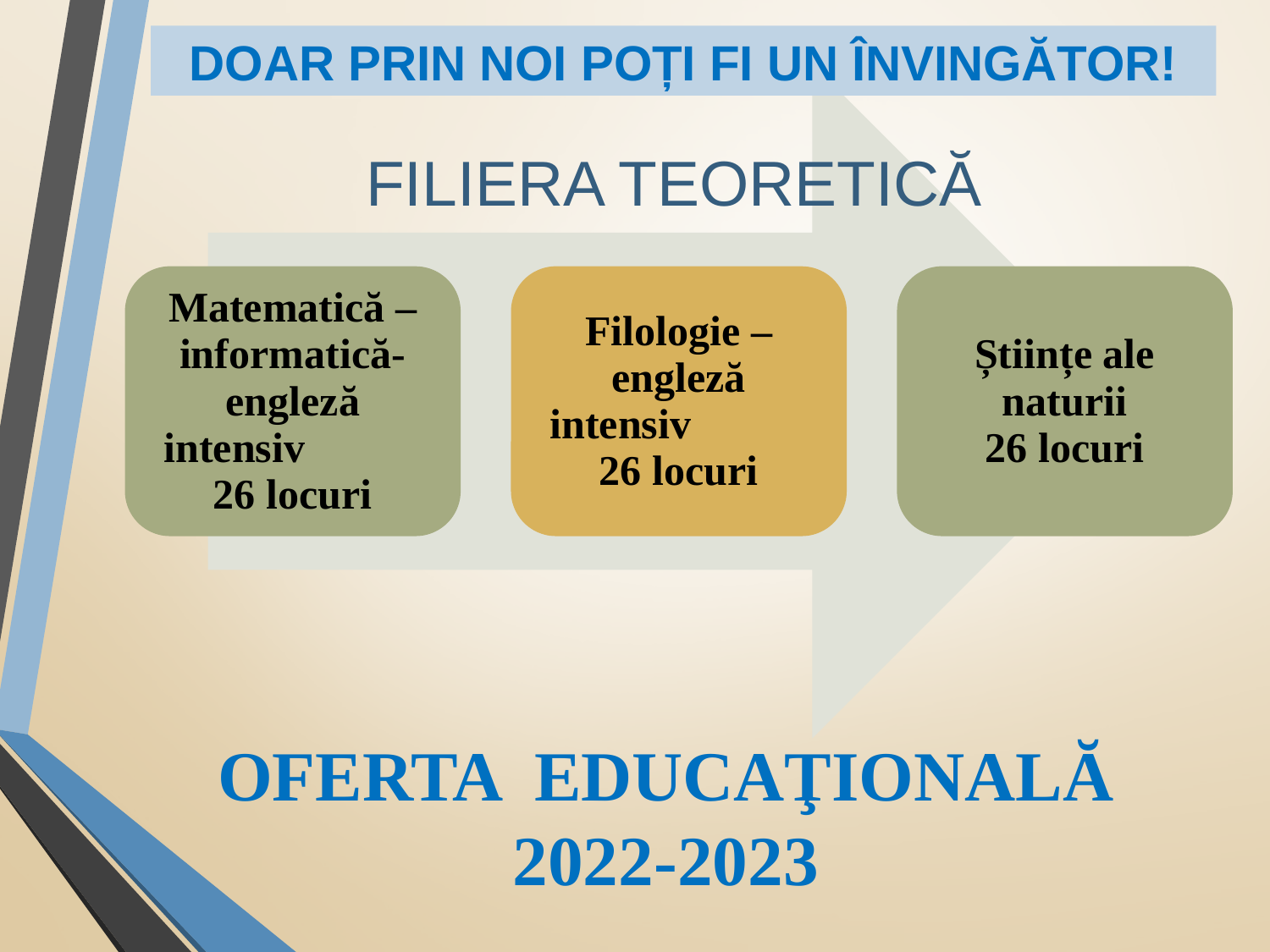

DOAR PRIN NOI POȚI FI UN ÎNVINGĂTOR!
Matematică –informatică- engleză intensiv            26 locuri
Științe ale naturii
26 locuri
Filologie – engleză intensiv            26 locuri
FILIERA TEORETICĂ
# OFERTA  EDUCAŢIONALĂ 2022-2023